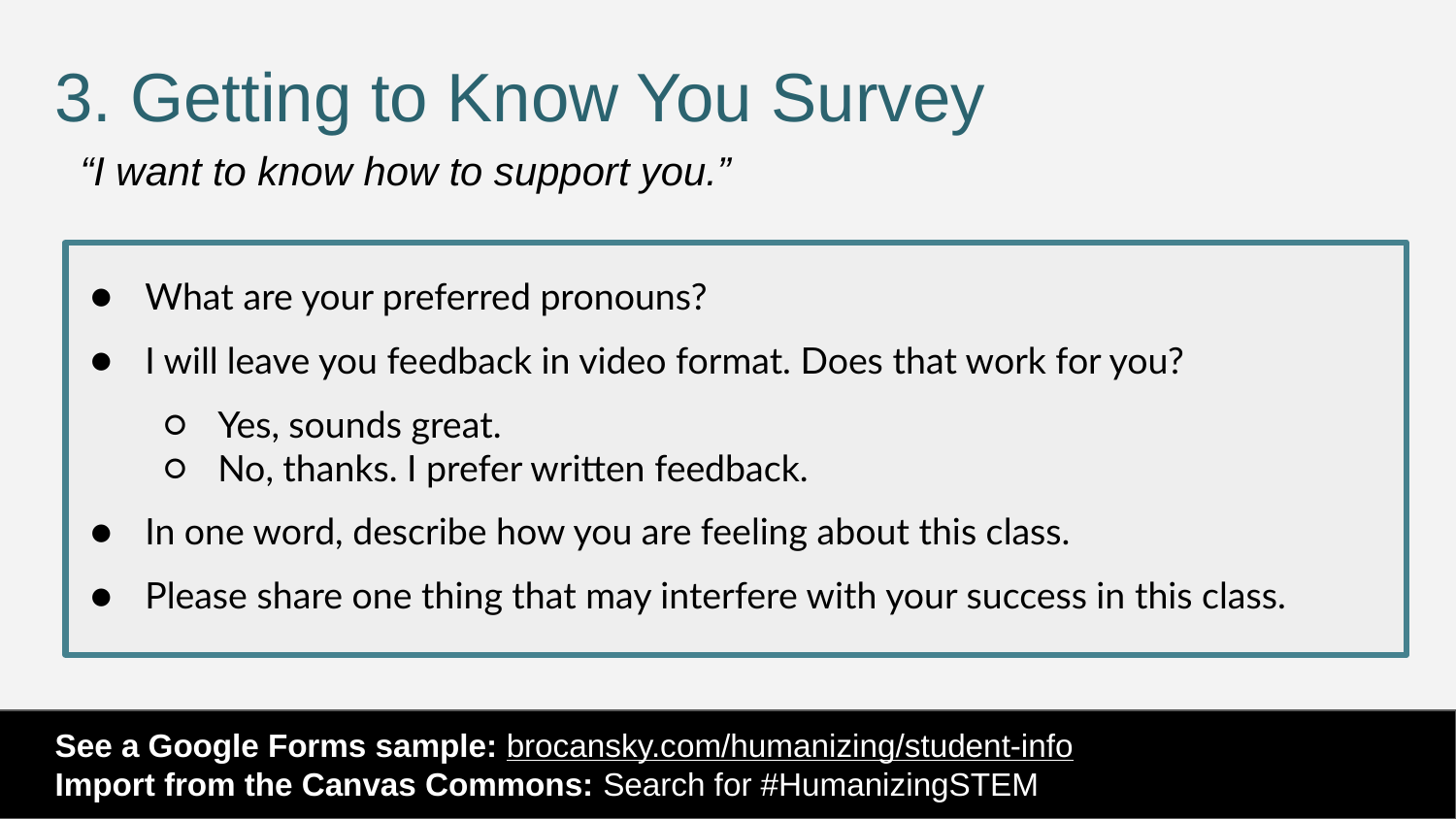

# 3. Getting to Know You Survey
“I want to know how to support you.”

What are your preferred pronouns?
I will leave you feedback in video format. Does that work for you?
Yes, sounds great.
No, thanks. I prefer written feedback.
In one word, describe how you are feeling about this class.
Please share one thing that may interfere with your success in this class.

See a Google Forms sample: brocansky.com/humanizing/student-info
Import from the Canvas Commons: Search for #HumanizingSTEM